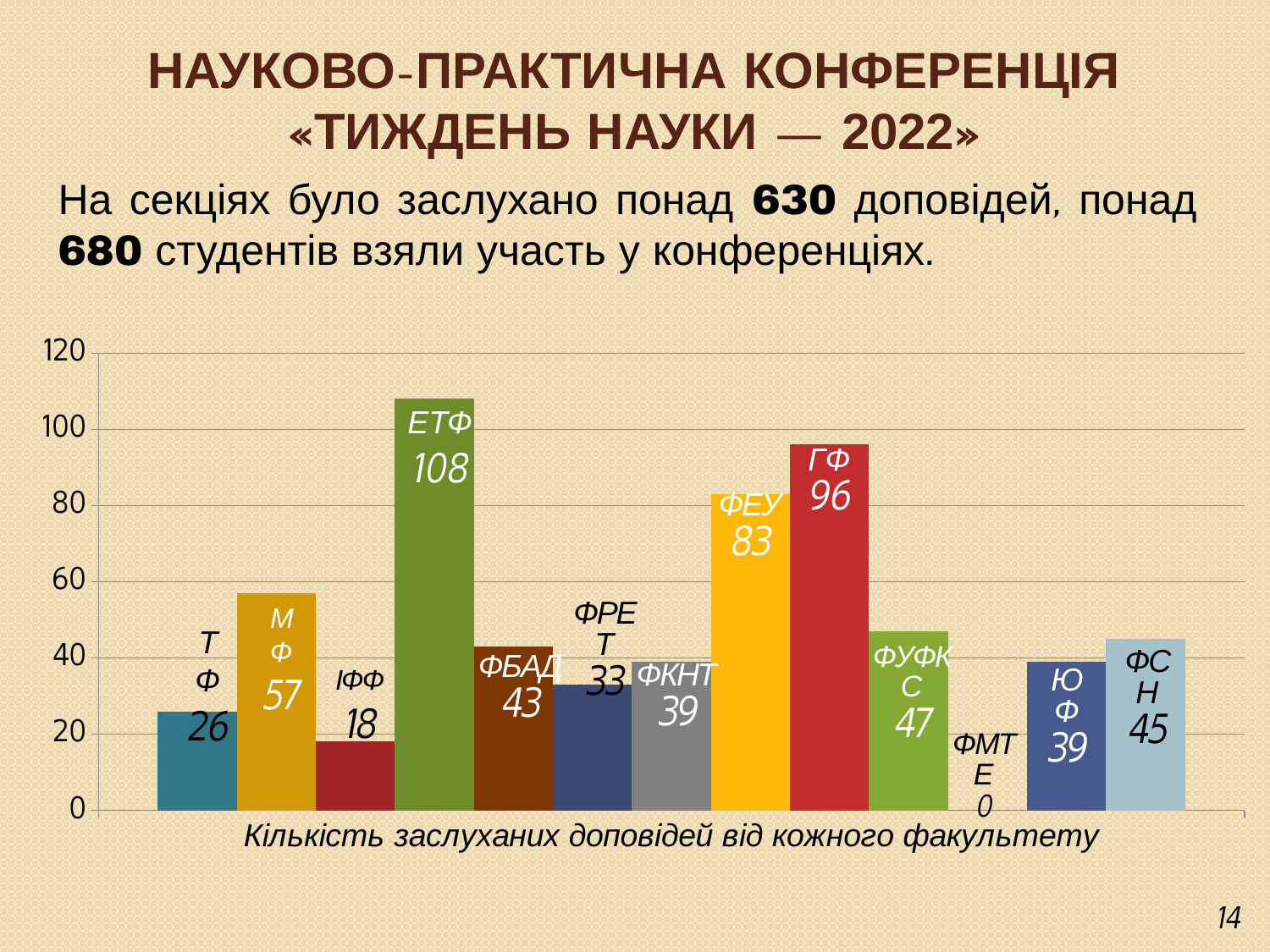

# Науково-практична конференція «Тиждень науки — 2022»
На секціях було заслухано понад 630 доповідей, понад 680 студентів взяли участь у конференціях.

### Chart

| Category | ТФ | МФ | ІФФ | ЕТФ | ФБАД | ФРЕТ | ФКНТ | ФЕУ | ГФ | ФУФКС | ФМТЕ | ЮФ | ФСН |
|---|---|---|---|---|---|---|---|---|---|---|---|---|---|
| Кількість заслуханих доповідей від кожного факультету | 26.0 | 57.0 | 18.0 | 108.0 | 43.0 | 33.0 | 39.0 | 83.0 | 96.0 | 47.0 | 0.0 | 39.0 | 45.0 |
ЕТФ
108
МФ
57
ТФ
26
ІФФ
18
14